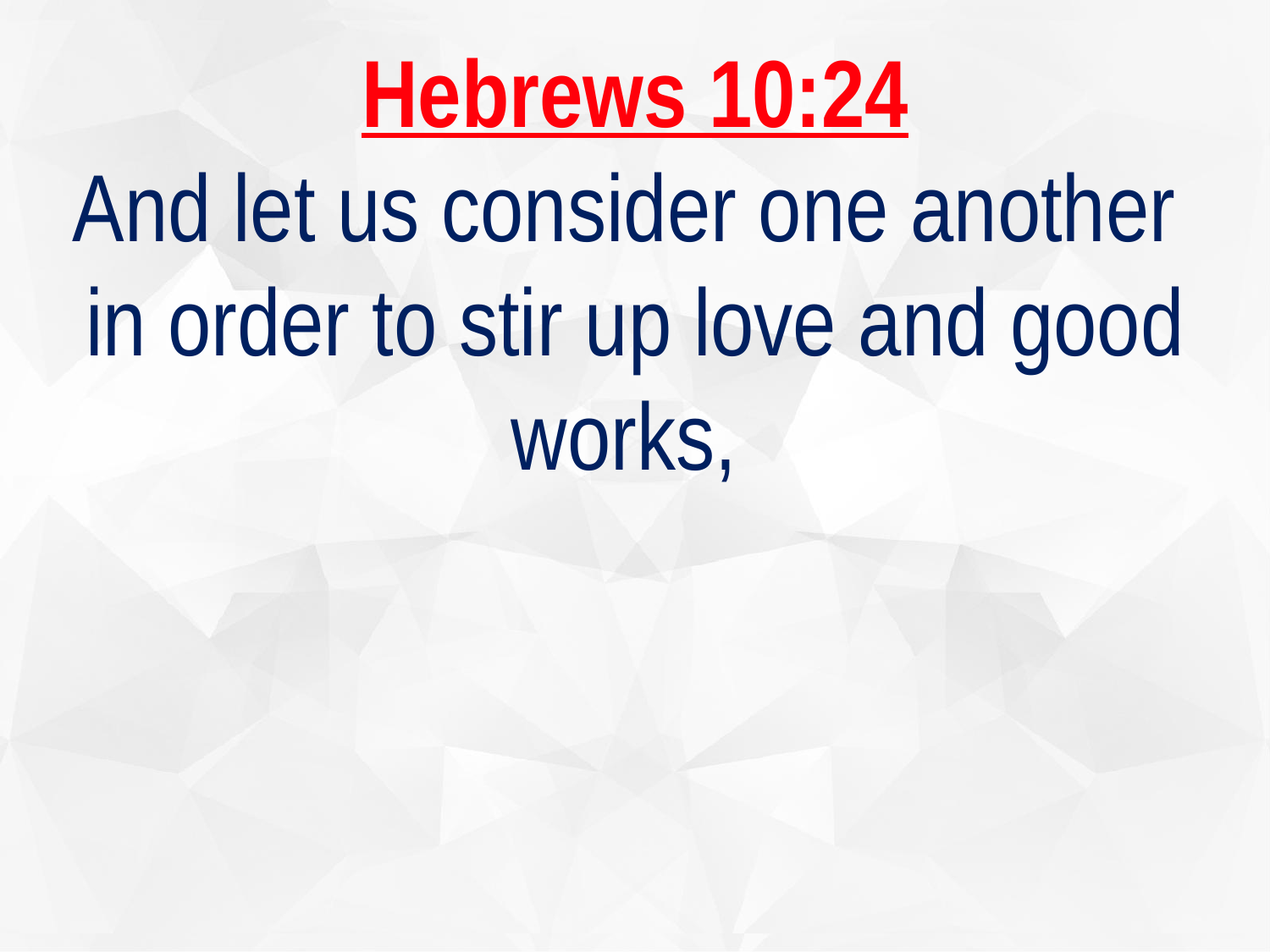

Hebrews 10:24
And let us consider one another
in order to stir up love and good works,